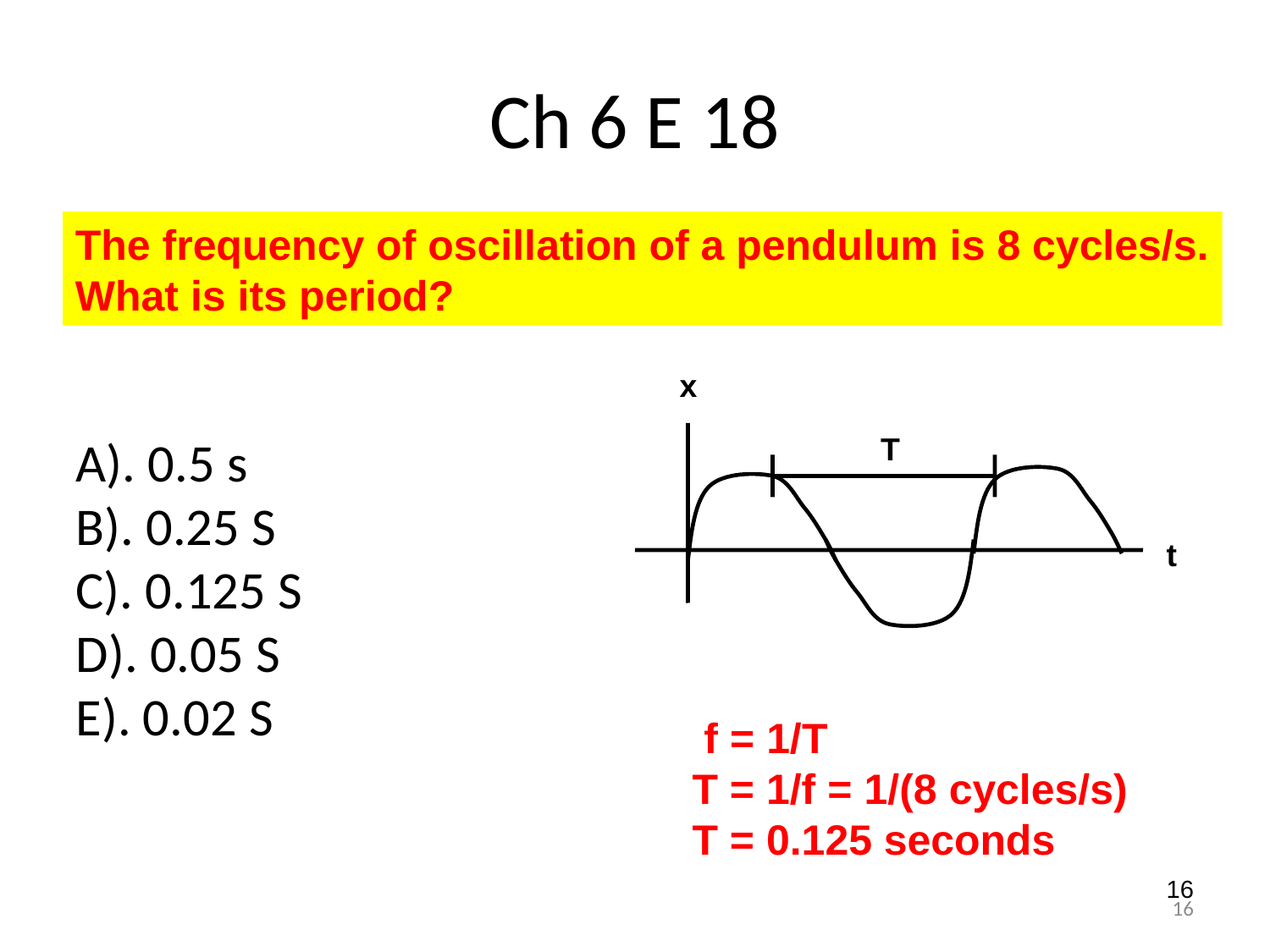

# Ch 6 E 18
The frequency of oscillation of a pendulum is 8 cycles/s.
What is its period?
x

T

t

A). 0.5 s
B). 0.25 S
C). 0.125 S
D). 0.05 S
E). 0.02 S

 f = 1/T
T = 1/f = 1/(8 cycles/s)
T = 0.125 seconds
16
16